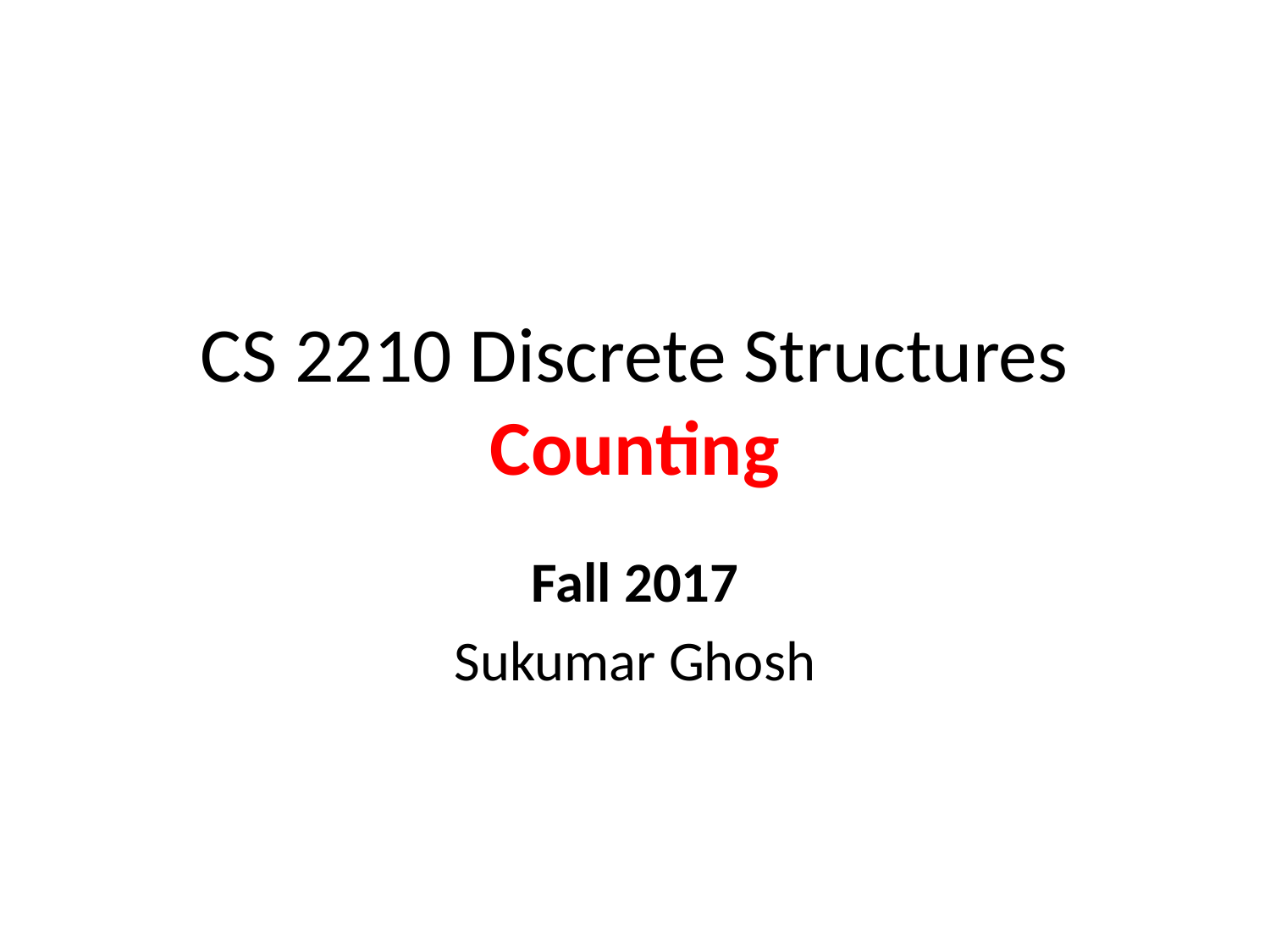

# CS 2210 Discrete Structures Counting
Fall 2017
Sukumar Ghosh